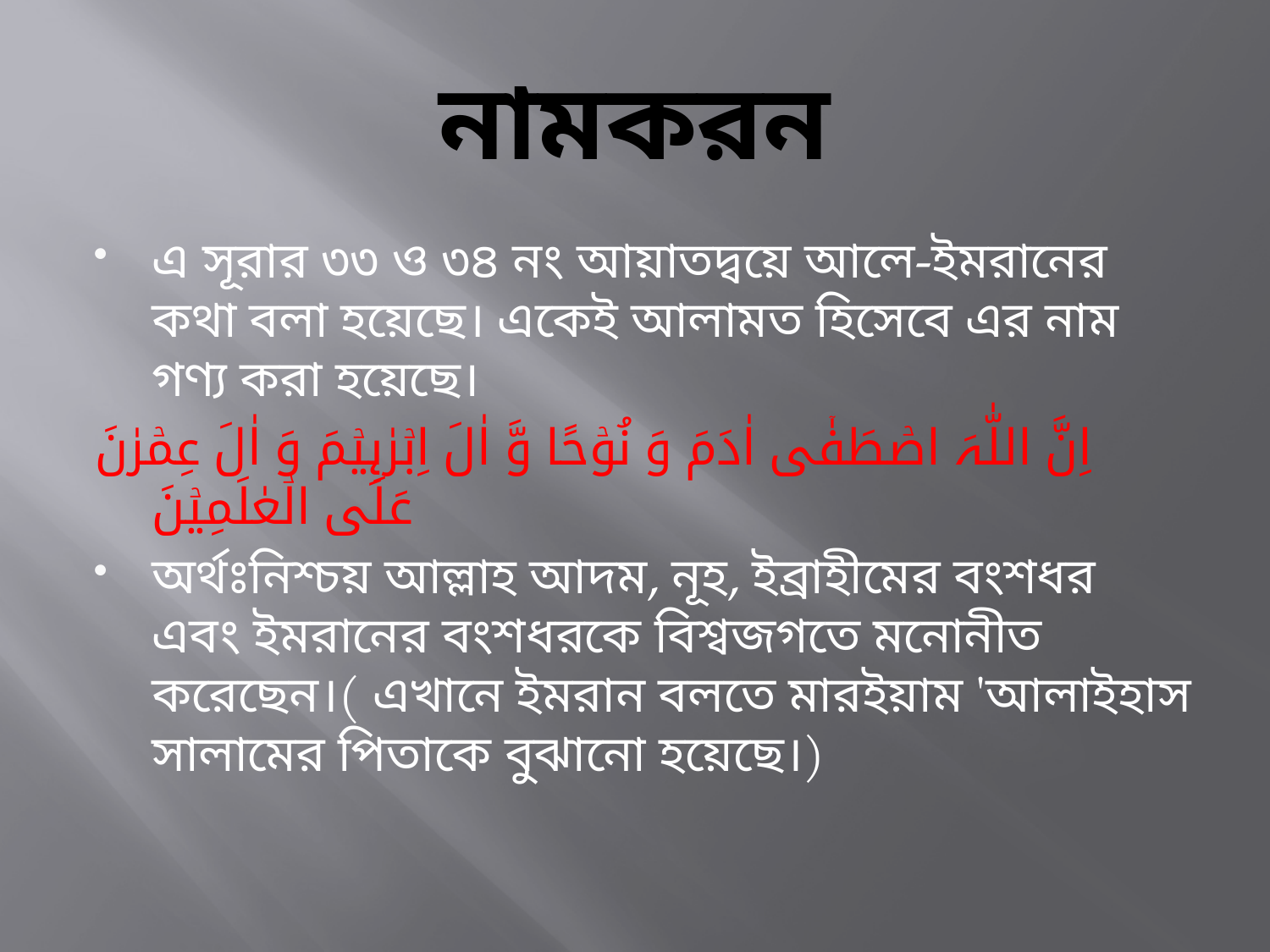

# নামকরন
এ সূরার ৩৩ ও ৩৪ নং আয়াতদ্বয়ে আলে-ইমরানের কথা বলা হয়েছে। একেই আলামত হিসেবে এর নাম গণ্য করা হয়েছে।
اِنَّ اللّٰہَ اصۡطَفٰۤی اٰدَمَ وَ نُوۡحًا وَّ اٰلَ اِبۡرٰہِیۡمَ وَ اٰلَ عِمۡرٰنَ عَلَی الۡعٰلَمِیۡنَ
অর্থঃনিশ্চয় আল্লাহ আদম, নূহ, ইব্রাহীমের বংশধর এবং ইমরানের বংশধরকে বিশ্বজগতে মনোনীত করেছেন।( এখানে ইমরান বলতে মারইয়াম 'আলাইহাস সালামের পিতাকে বুঝানো হয়েছে।)